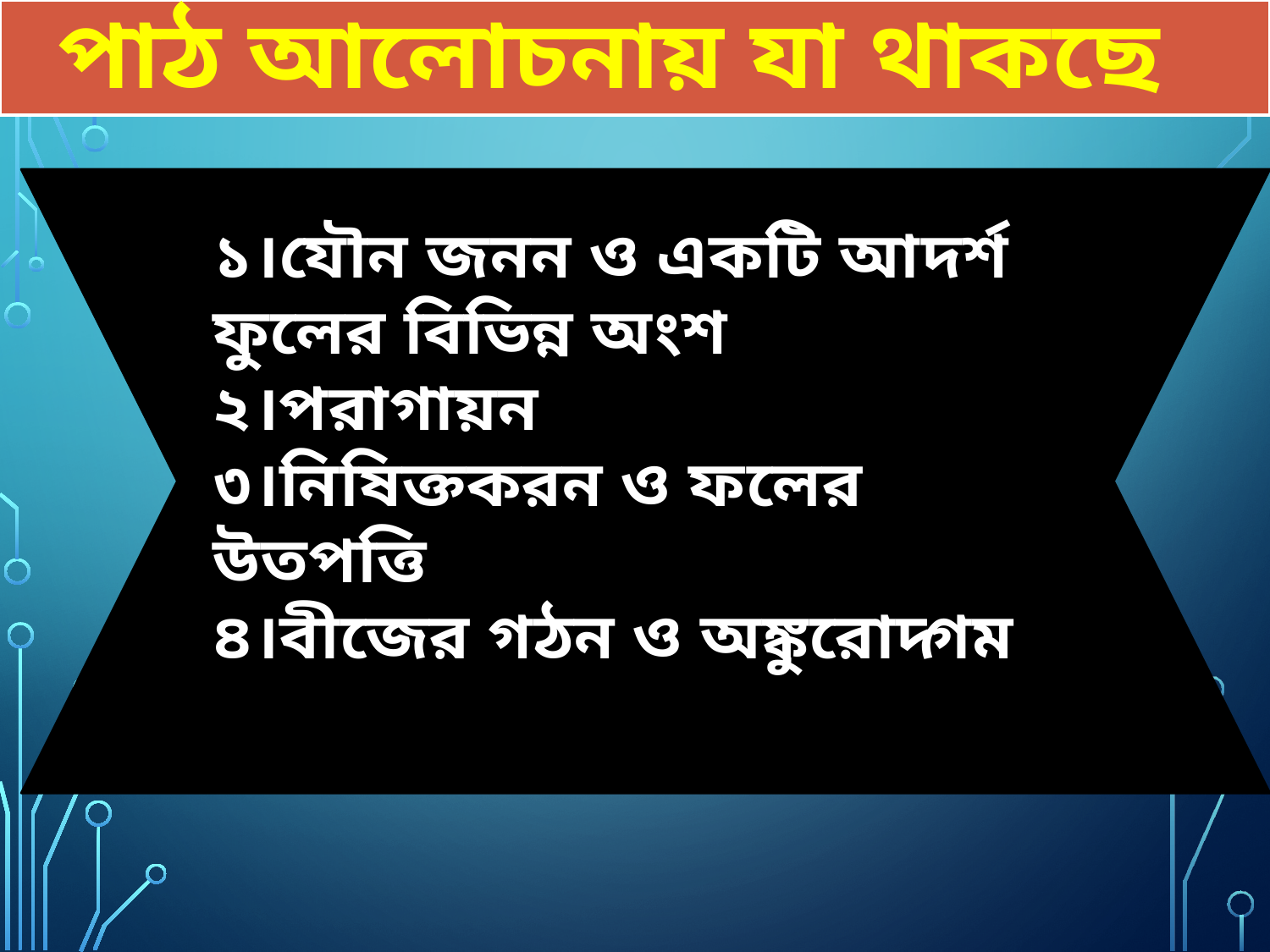

পাঠ আলোচনায় যা থাকছে
১।যৌন জনন ও একটি আদর্শ ফুলের বিভিন্ন অংশ
২।পরাগায়ন
৩।নিষিক্তকরন ও ফলের উতপত্তি
৪।বীজের গঠন ও অঙ্কুরোদ্গম